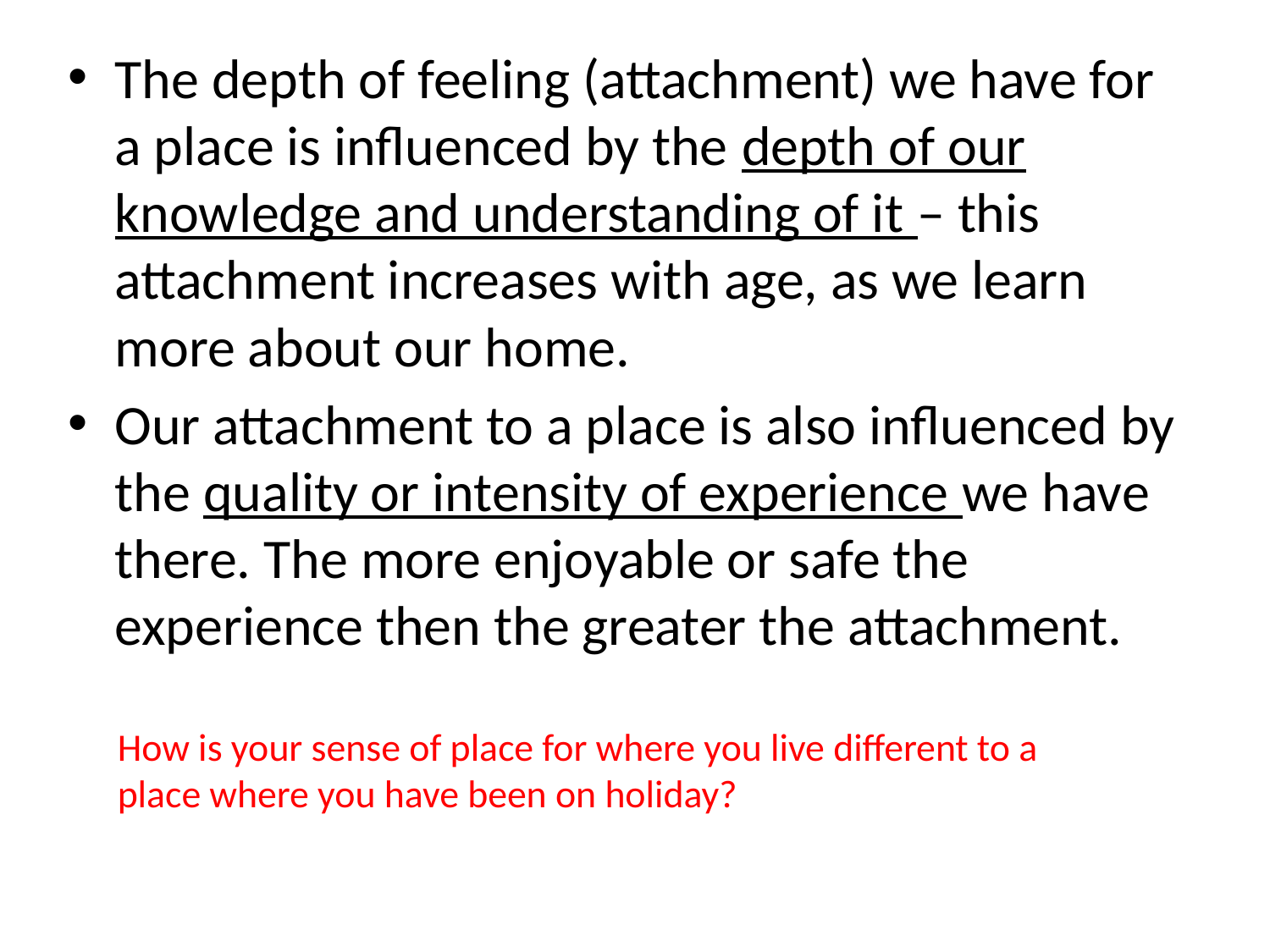

The depth of feeling (attachment) we have for a place is influenced by the depth of our knowledge and understanding of it – this attachment increases with age, as we learn more about our home.
Our attachment to a place is also influenced by the quality or intensity of experience we have there. The more enjoyable or safe the experience then the greater the attachment.
How is your sense of place for where you live different to a place where you have been on holiday?